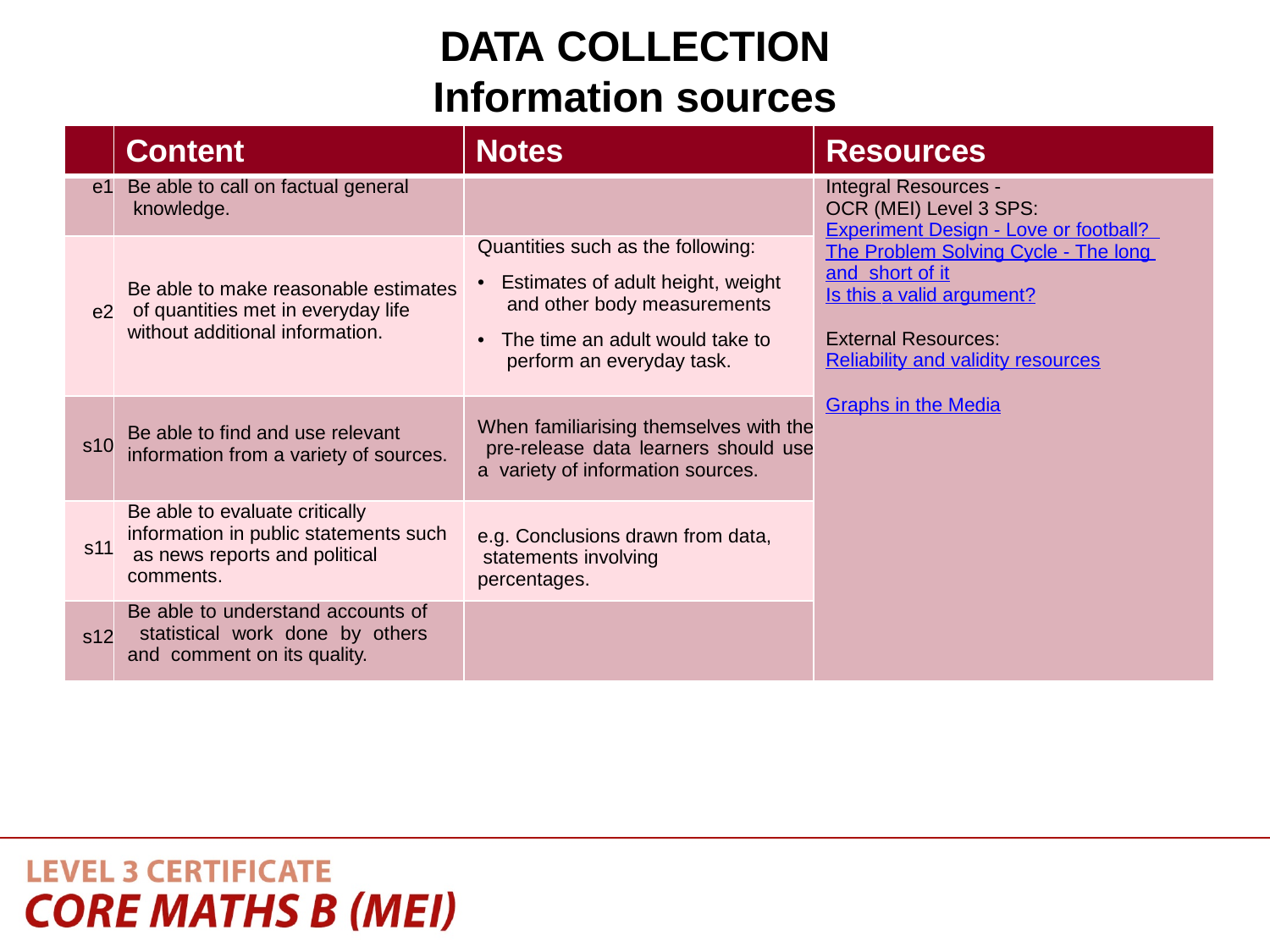

DATA COLLECTION
Information sources
|  | Content | Notes | Resources |
| --- | --- | --- | --- |
| e1 | Be able to call on factual general knowledge. |  | Integral Resources - OCR (MEI) Level 3 SPS: Experiment Design - Love or football? The Problem Solving Cycle - The long and short of it Is this a valid argument? External Resources: Reliability and validity resources Graphs in the Media |
| e2 | Be able to make reasonable estimates of quantities met in everyday life without additional information. | Quantities such as the following: Estimates of adult height, weight and other body measurements The time an adult would take to perform an everyday task. |  |
| s10 | Be able to find and use relevant information from a variety of sources. | When familiarising themselves with the pre-release data learners should use a variety of information sources. |  |
| s11 | Be able to evaluate critically information in public statements such as news reports and political comments. | e.g. Conclusions drawn from data, statements involving percentages. |  |
| s12 | Be able to understand accounts of statistical work done by others and comment on its quality. |  |  |